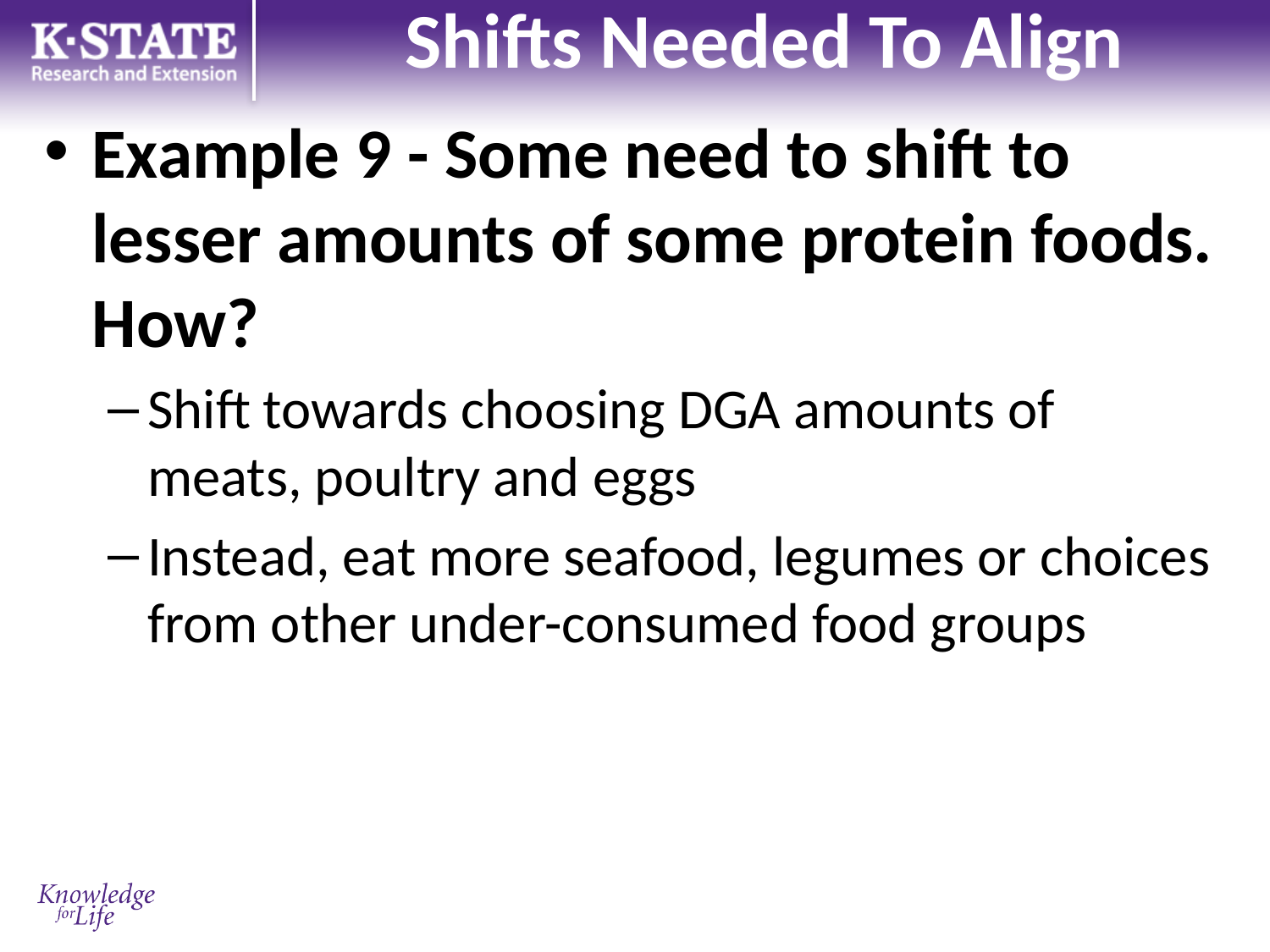

# Shifts Needed To Align
Example 9 - Some need to shift to lesser amounts of some protein foods. How?
Shift towards choosing DGA amounts of meats, poultry and eggs
Instead, eat more seafood, legumes or choices from other under-consumed food groups